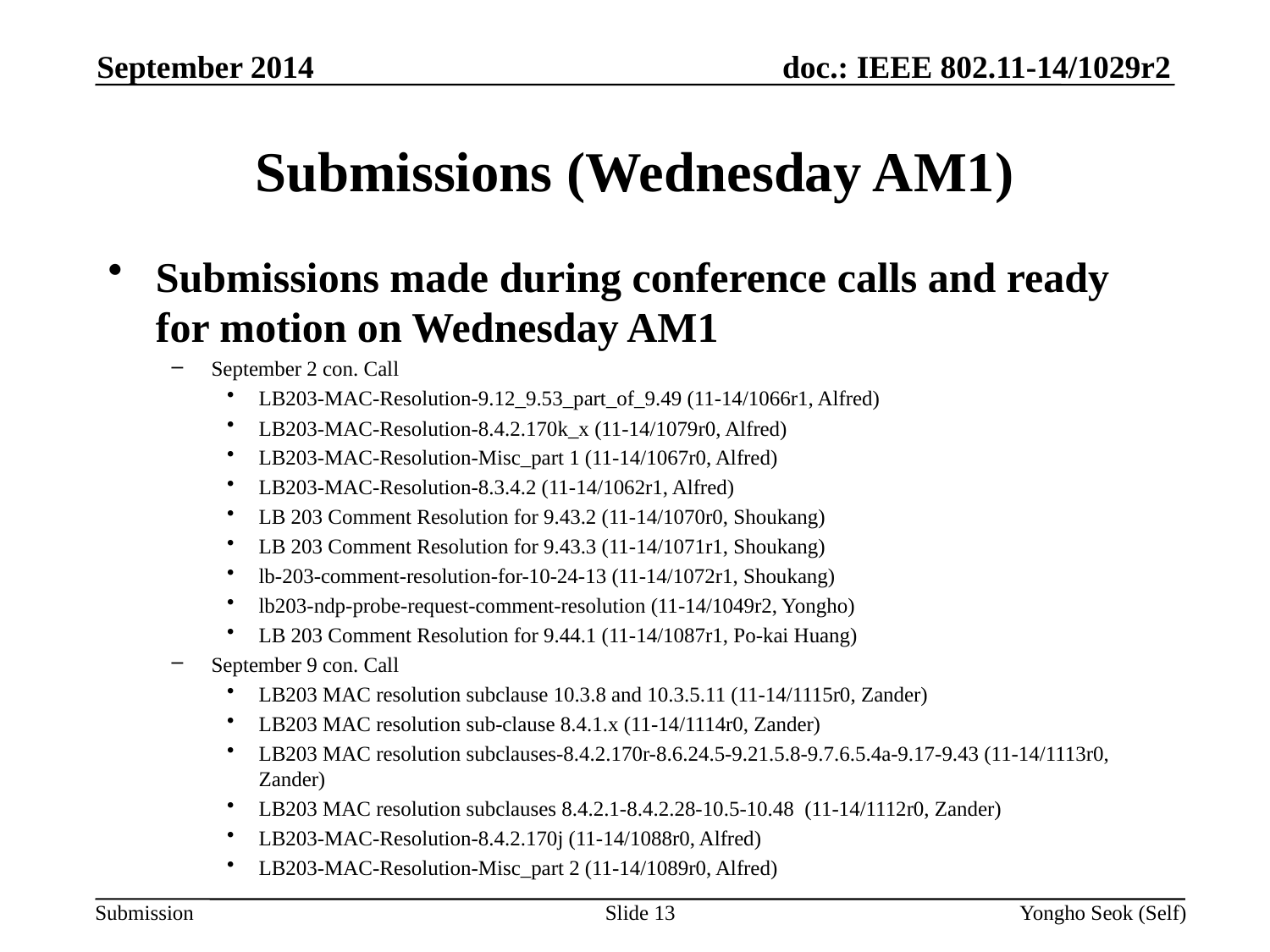

September 2014
# Submissions (Wednesday AM1)
Submissions made during conference calls and ready for motion on Wednesday AM1
September 2 con. Call
LB203-MAC-Resolution-9.12_9.53_part_of_9.49 (11-14/1066r1, Alfred)
LB203-MAC-Resolution-8.4.2.170k_x (11-14/1079r0, Alfred)
LB203-MAC-Resolution-Misc_part 1 (11-14/1067r0, Alfred)
LB203-MAC-Resolution-8.3.4.2 (11-14/1062r1, Alfred)
LB 203 Comment Resolution for 9.43.2 (11-14/1070r0, Shoukang)
LB 203 Comment Resolution for 9.43.3 (11-14/1071r1, Shoukang)
lb-203-comment-resolution-for-10-24-13 (11-14/1072r1, Shoukang)
lb203-ndp-probe-request-comment-resolution (11-14/1049r2, Yongho)
LB 203 Comment Resolution for 9.44.1 (11-14/1087r1, Po-kai Huang)
September 9 con. Call
LB203 MAC resolution subclause 10.3.8 and 10.3.5.11 (11-14/1115r0, Zander)
LB203 MAC resolution sub-clause 8.4.1.x (11-14/1114r0, Zander)
LB203 MAC resolution subclauses-8.4.2.170r-8.6.24.5-9.21.5.8-9.7.6.5.4a-9.17-9.43 (11-14/1113r0, Zander)
LB203 MAC resolution subclauses 8.4.2.1-8.4.2.28-10.5-10.48  (11-14/1112r0, Zander)
LB203-MAC-Resolution-8.4.2.170j (11-14/1088r0, Alfred)
LB203-MAC-Resolution-Misc_part 2 (11-14/1089r0, Alfred)

Slide 13
Yongho Seok (Self)